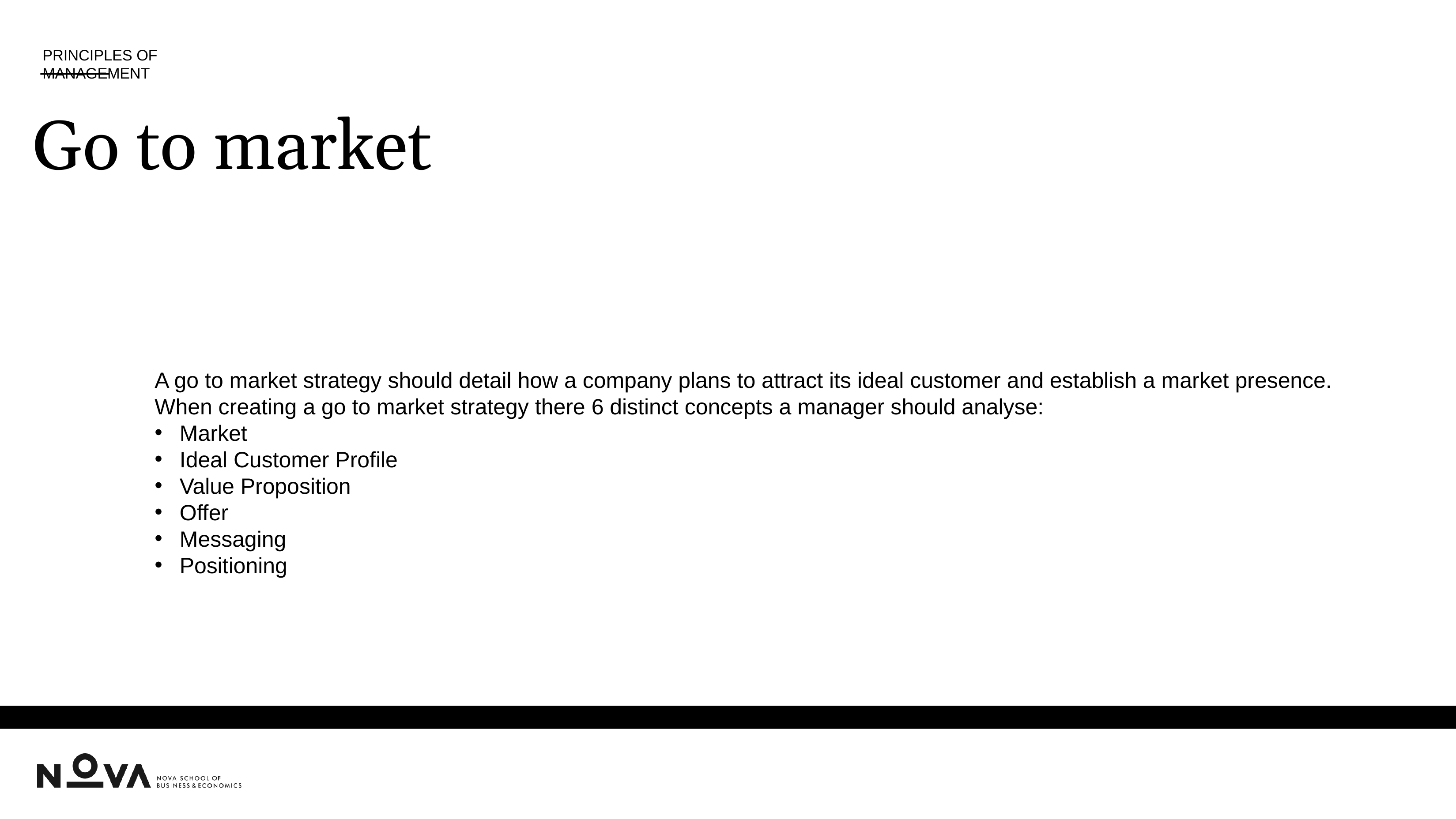

PRINCIPLES OF MANAGEMENT
# Go to market
A go to market strategy should detail how a company plans to attract its ideal customer and establish a market presence.
When creating a go to market strategy there 6 distinct concepts a manager should analyse:
Market
Ideal Customer Profile
Value Proposition
Offer
Messaging
Positioning